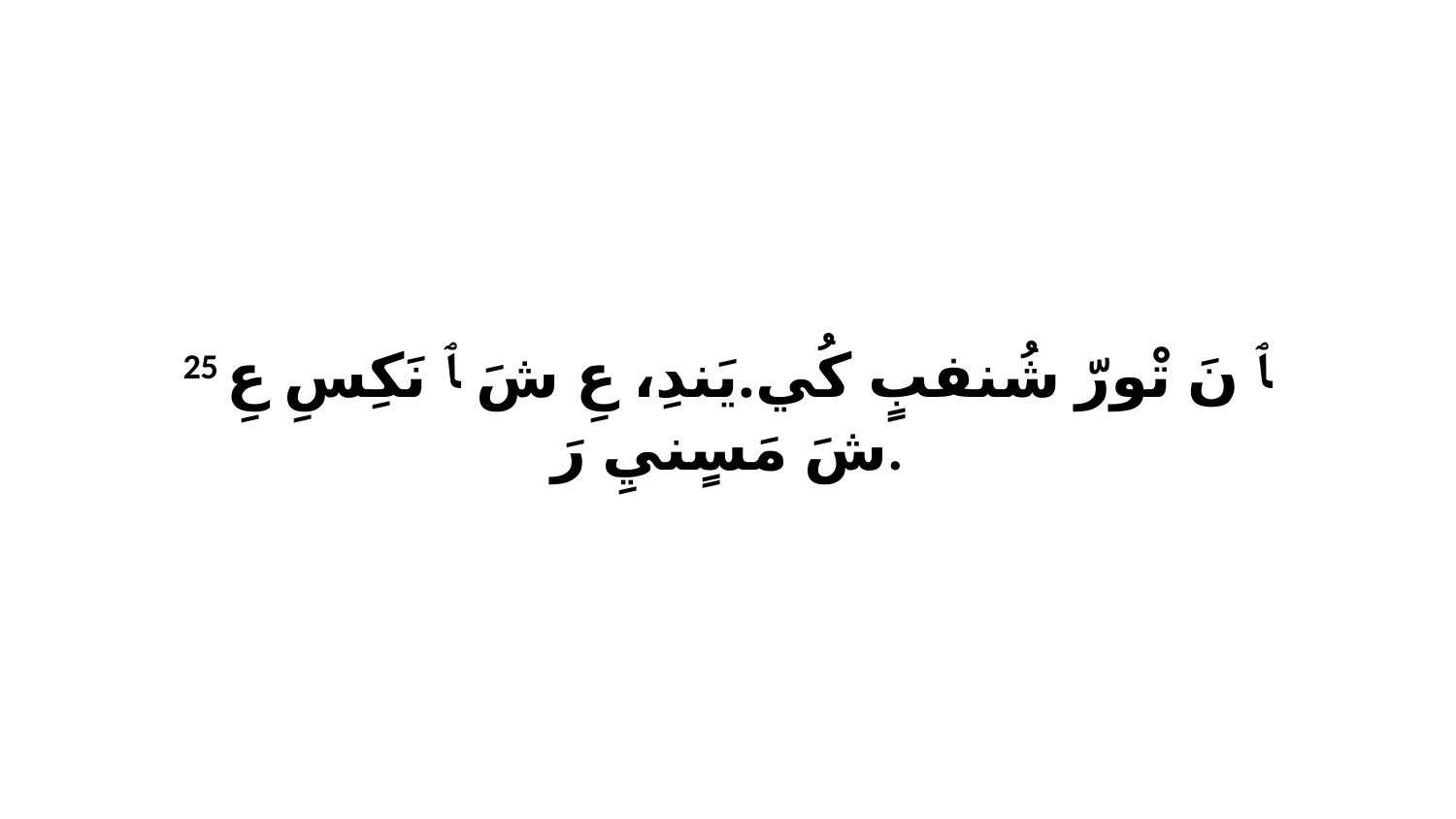

25 ﭑ نَ تْورّ شُنفبٍ كُي.يَندِ، عِ شَ ﭑ نَكِسِ عِ شَ مَسٍنيِ رَ.